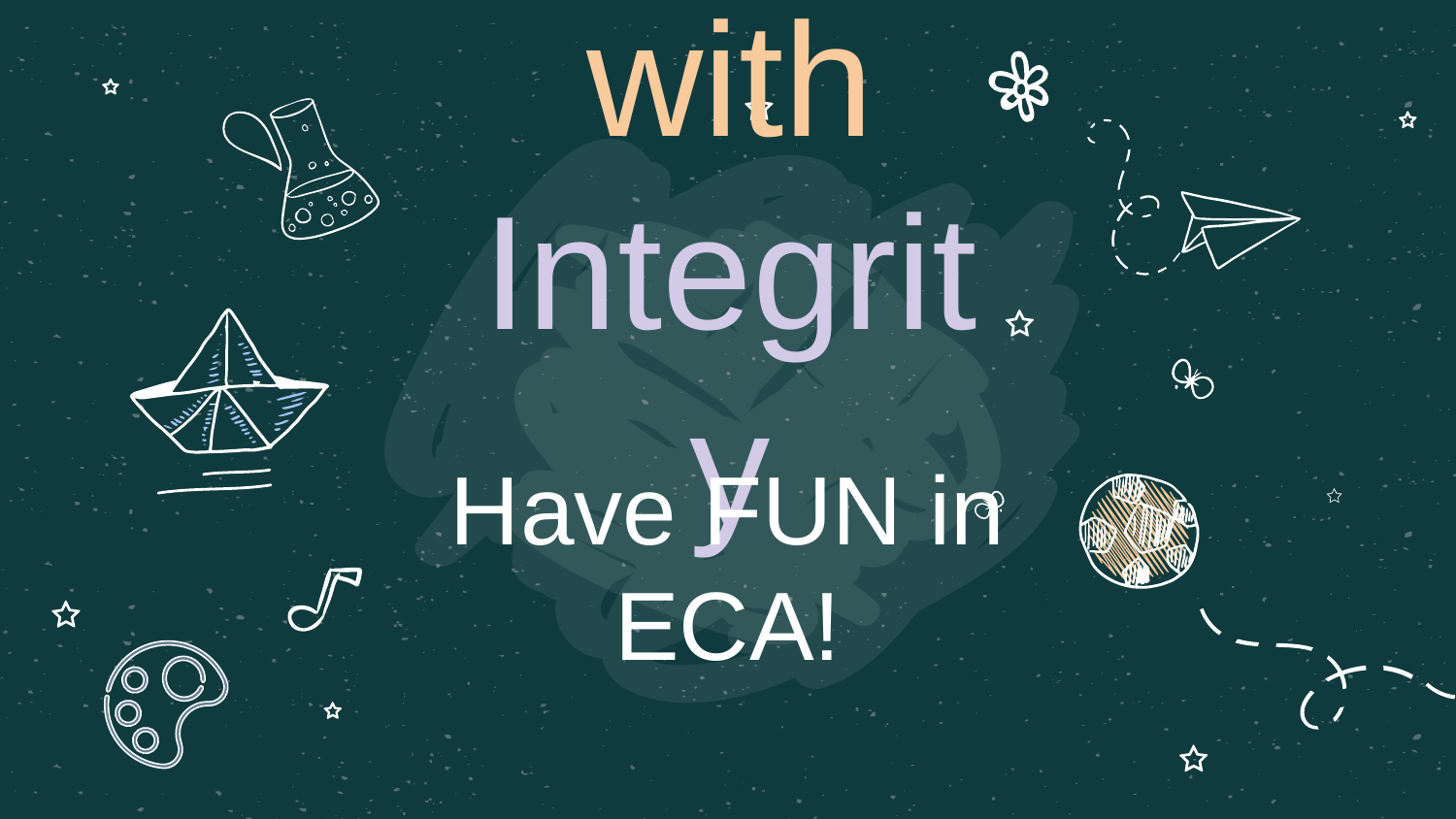

# Act with Integrity

Have FUN in ECA!